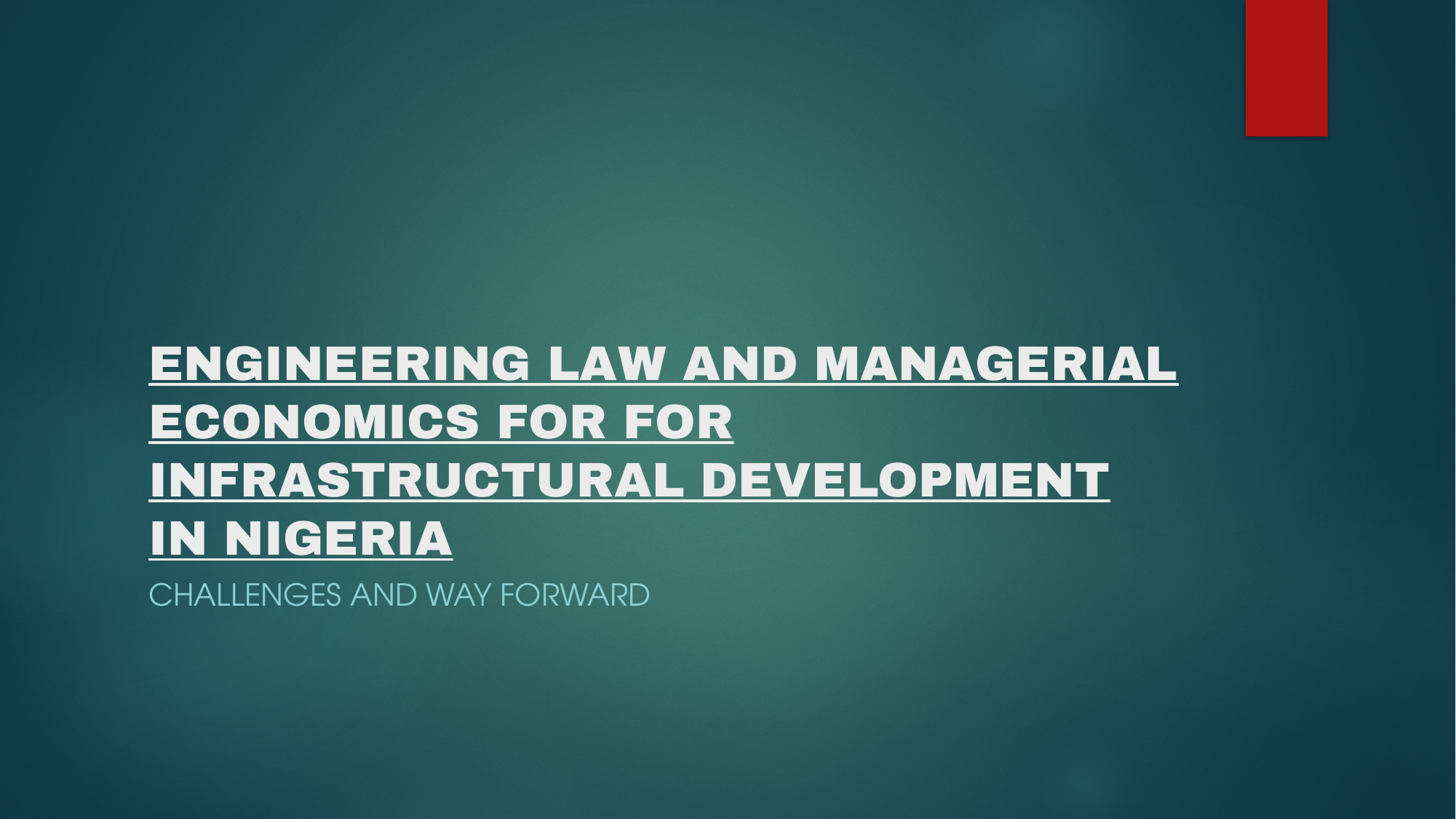

# ENGINEERING LAW AND MANAGERIAL ECONOMICS FOR FOR INFRASTRUCTURAL DEVELOPMENT IN NIGERIA
CHALLENGES AND WAY FORWARD